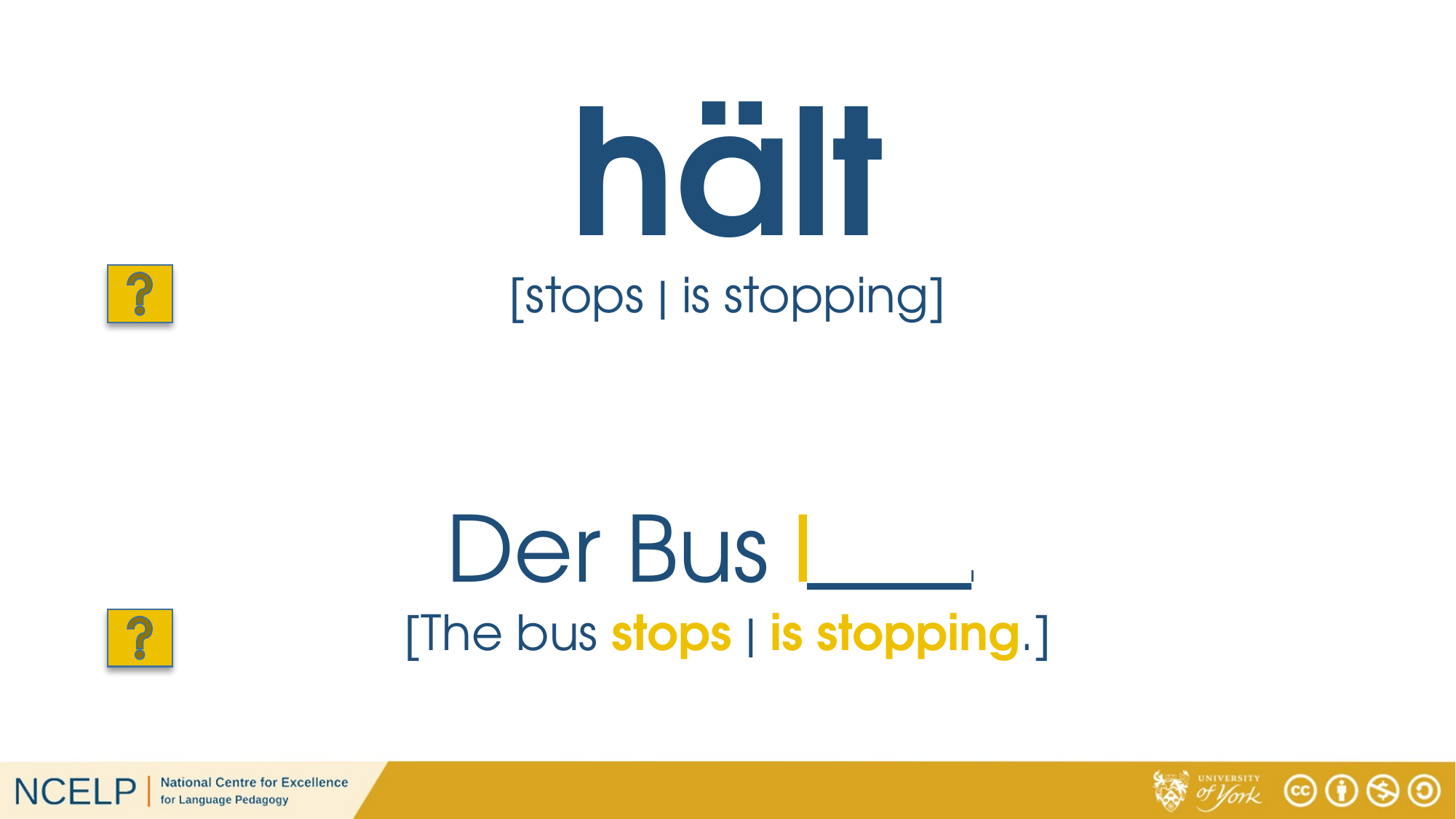

# hält
[stops | is stopping]

Der Bus hält.

[The bus stops | is stopping.]